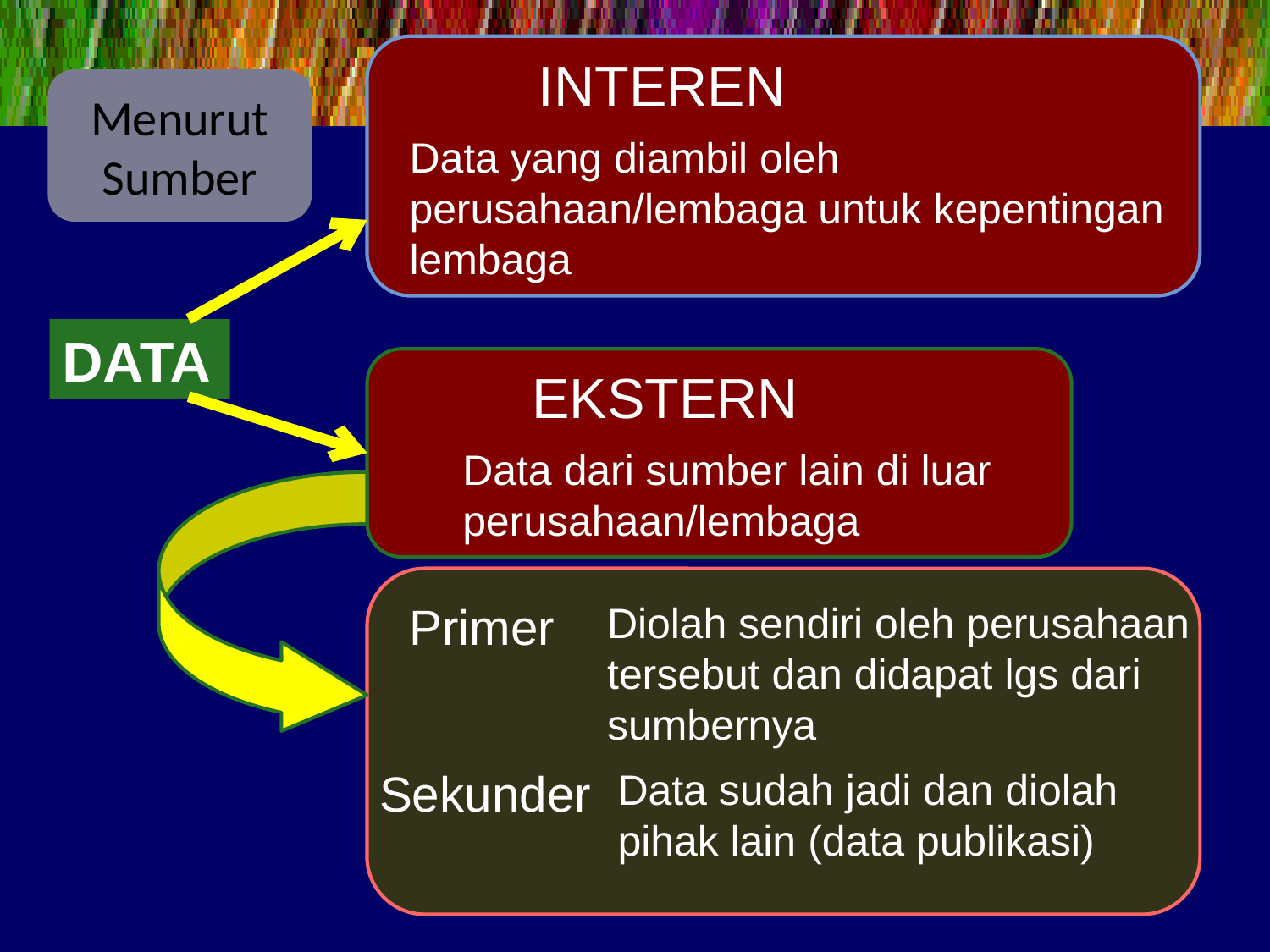

INTEREN
Menurut Sumber
Data yang diambil oleh perusahaan/lembaga untuk kepentingan lembaga
DATA

EKSTERN
Data dari sumber lain di luar perusahaan/lembaga

Primer
Diolah sendiri oleh perusahaan tersebut dan didapat lgs dari sumbernya
Sekunder
Data sudah jadi dan diolah pihak lain (data publikasi)